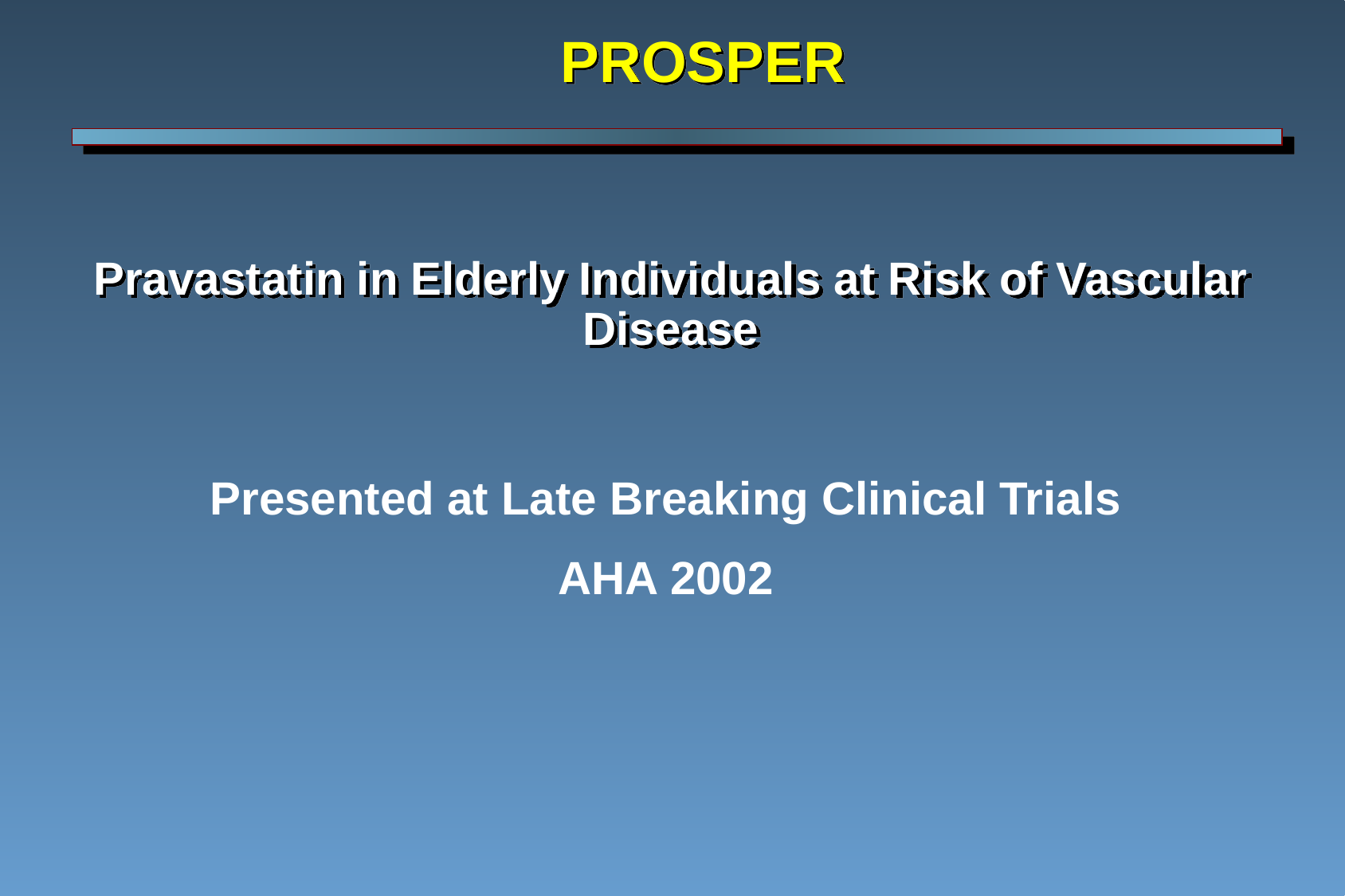

PROSPER

# Pravastatin in Elderly Individuals at Risk of Vascular Disease
Presented at Late Breaking Clinical Trials
AHA 2002